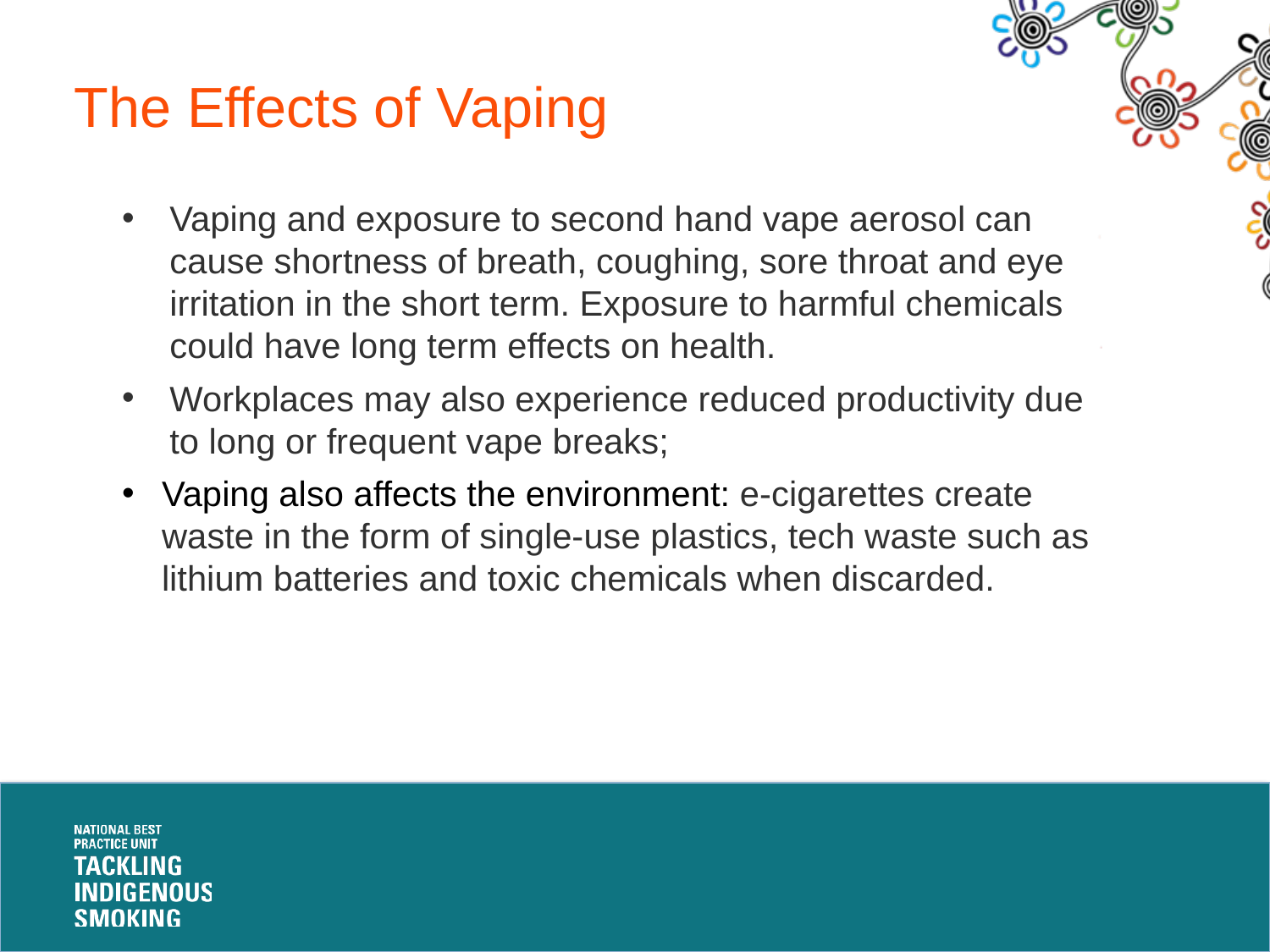

# The Effects of Vaping
Vaping and exposure to second hand vape aerosol can cause shortness of breath, coughing, sore throat and eye irritation in the short term. Exposure to harmful chemicals could have long term effects on health.
Workplaces may also experience reduced productivity due to long or frequent vape breaks;
Vaping also affects the environment: e-cigarettes create waste in the form of single-use plastics, tech waste such as lithium batteries and toxic chemicals when discarded.